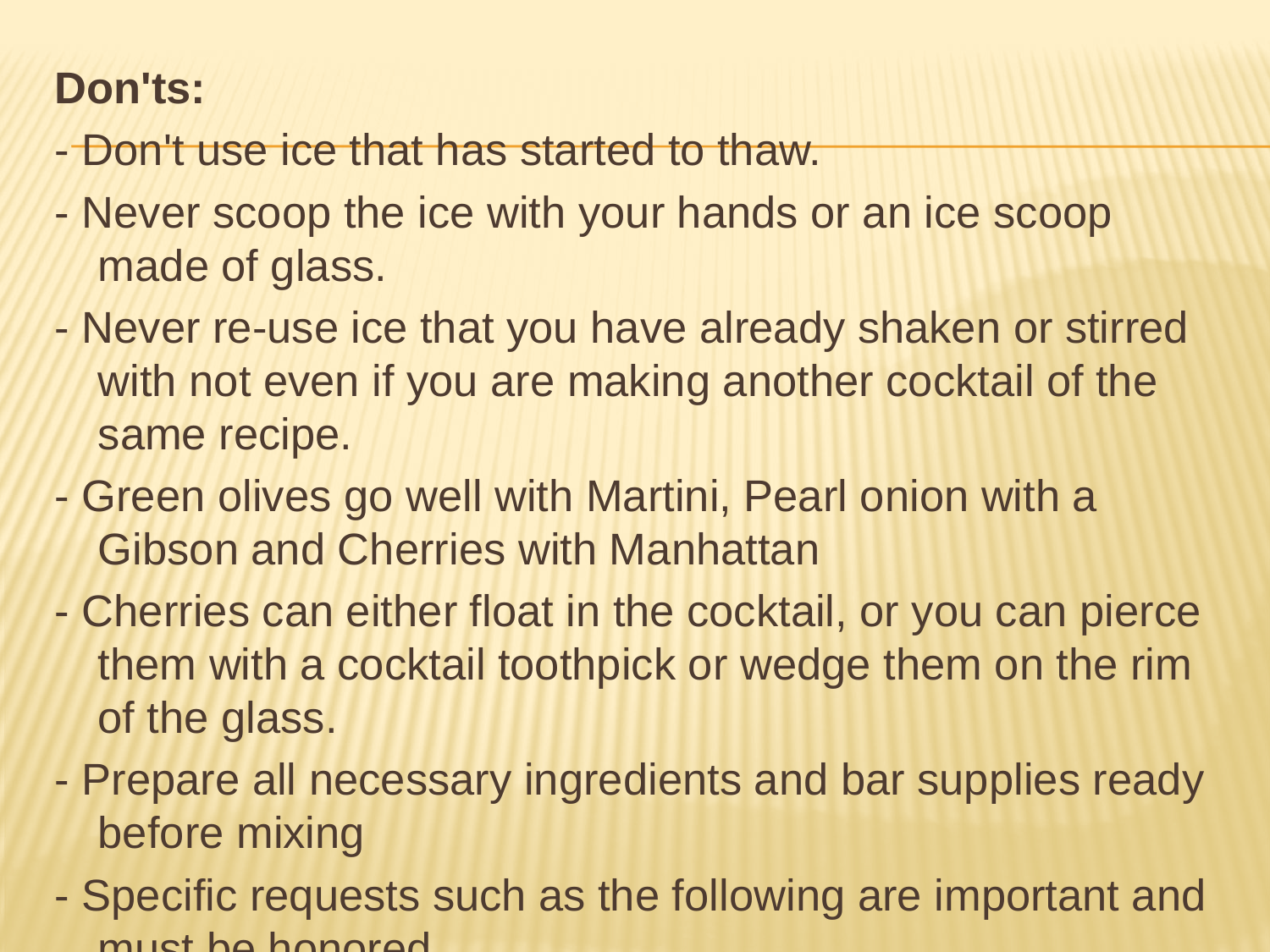

Don'ts:
- Don't use ice that has started to thaw.
- Never scoop the ice with your hands or an ice scoop made of glass.
- Never re-use ice that you have already shaken or stirred with not even if you are making another cocktail of the same recipe.
- Green olives go well with Martini, Pearl onion with a Gibson and Cherries with Manhattan
- Cherries can either float in the cocktail, or you can pierce them with a cocktail toothpick or wedge them on the rim of the glass.
- Prepare all necessary ingredients and bar supplies ready before mixing
- Specific requests such as the following are important and must be honored.

#